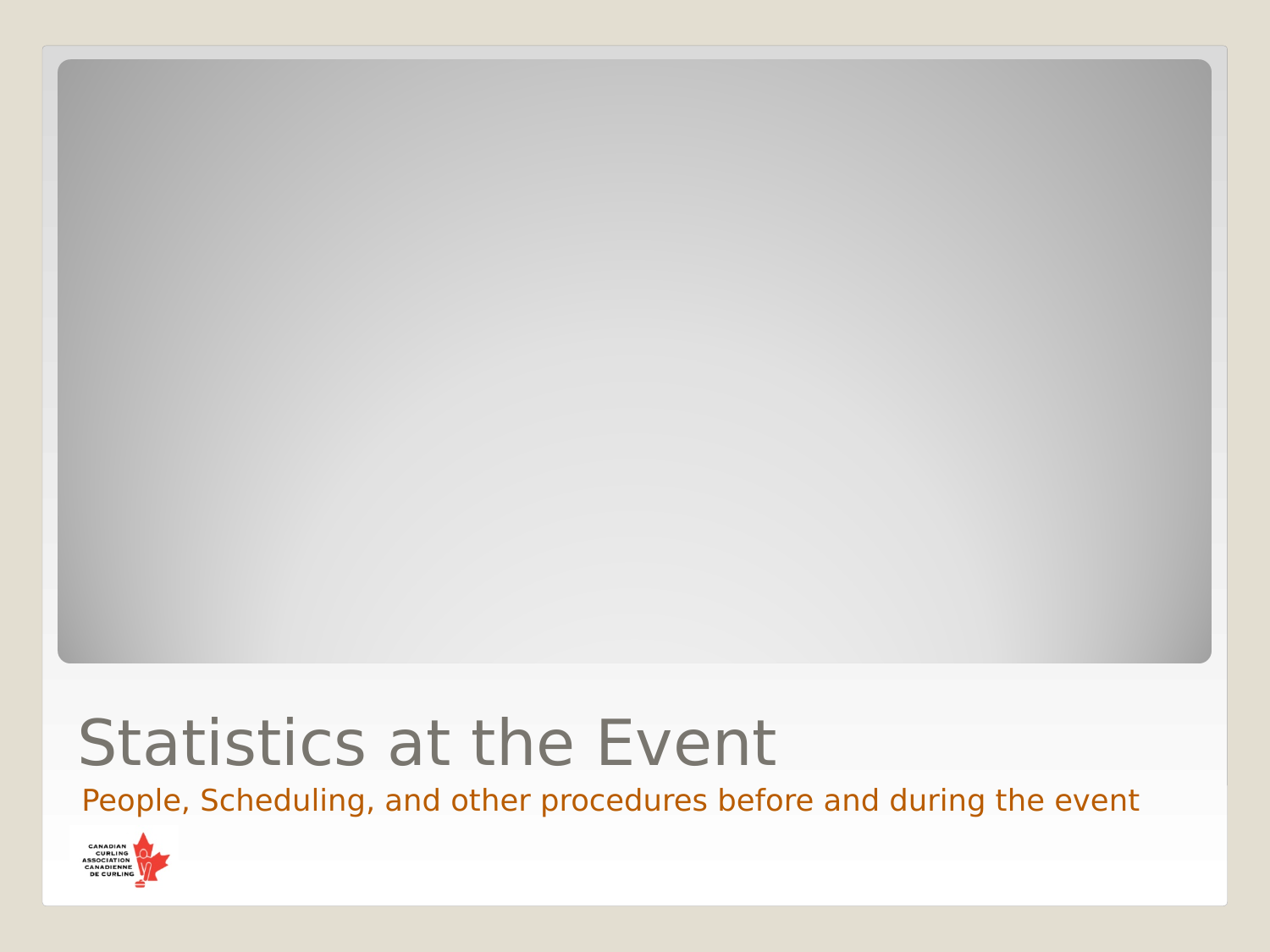

Statistics at the Event
People, Scheduling, and other procedures before and during the event